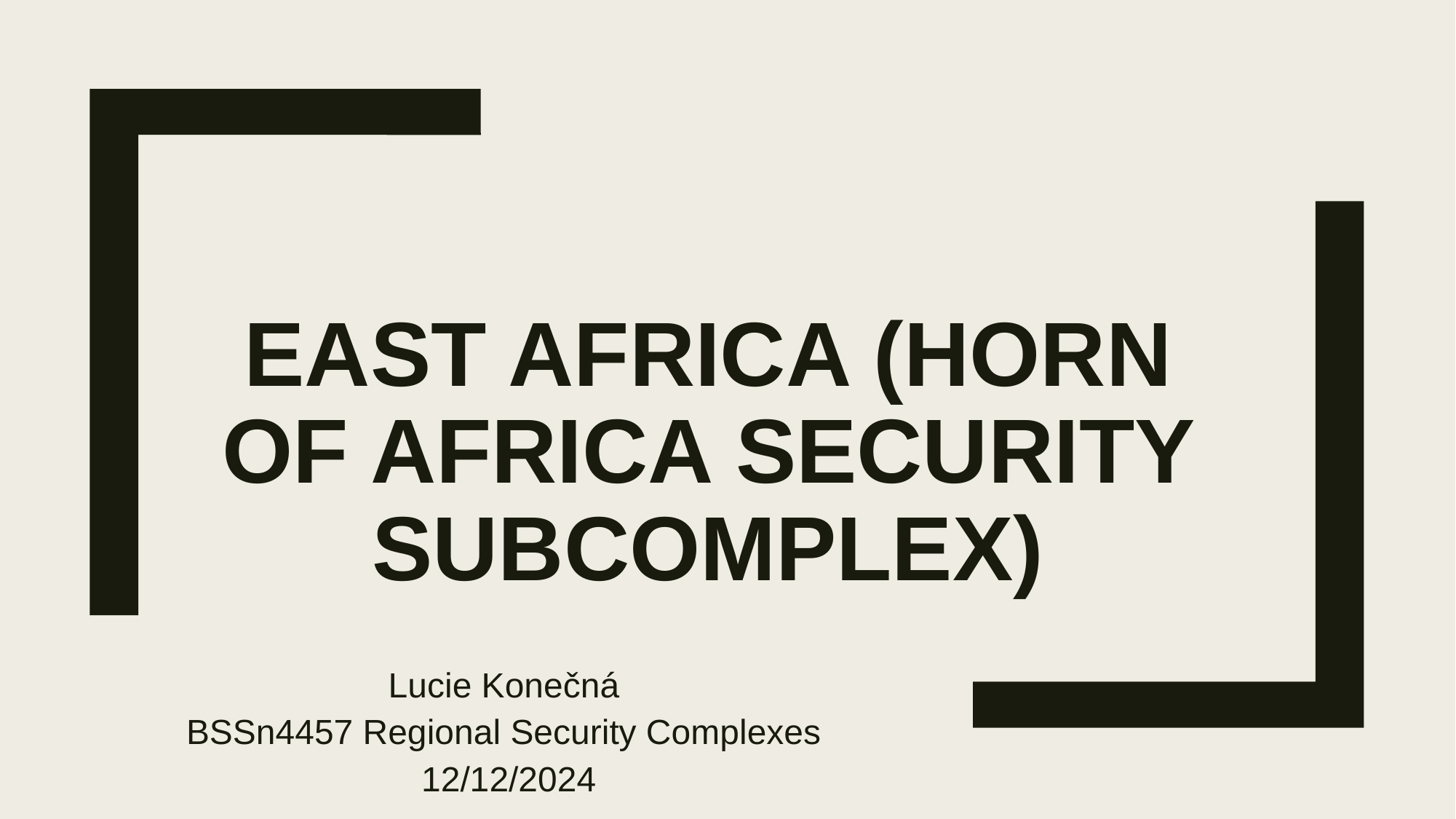

# East Africa (Horn of Africa Security Subcomplex)
Lucie Konečná
BSSn4457 Regional Security Complexes
12/12/2024